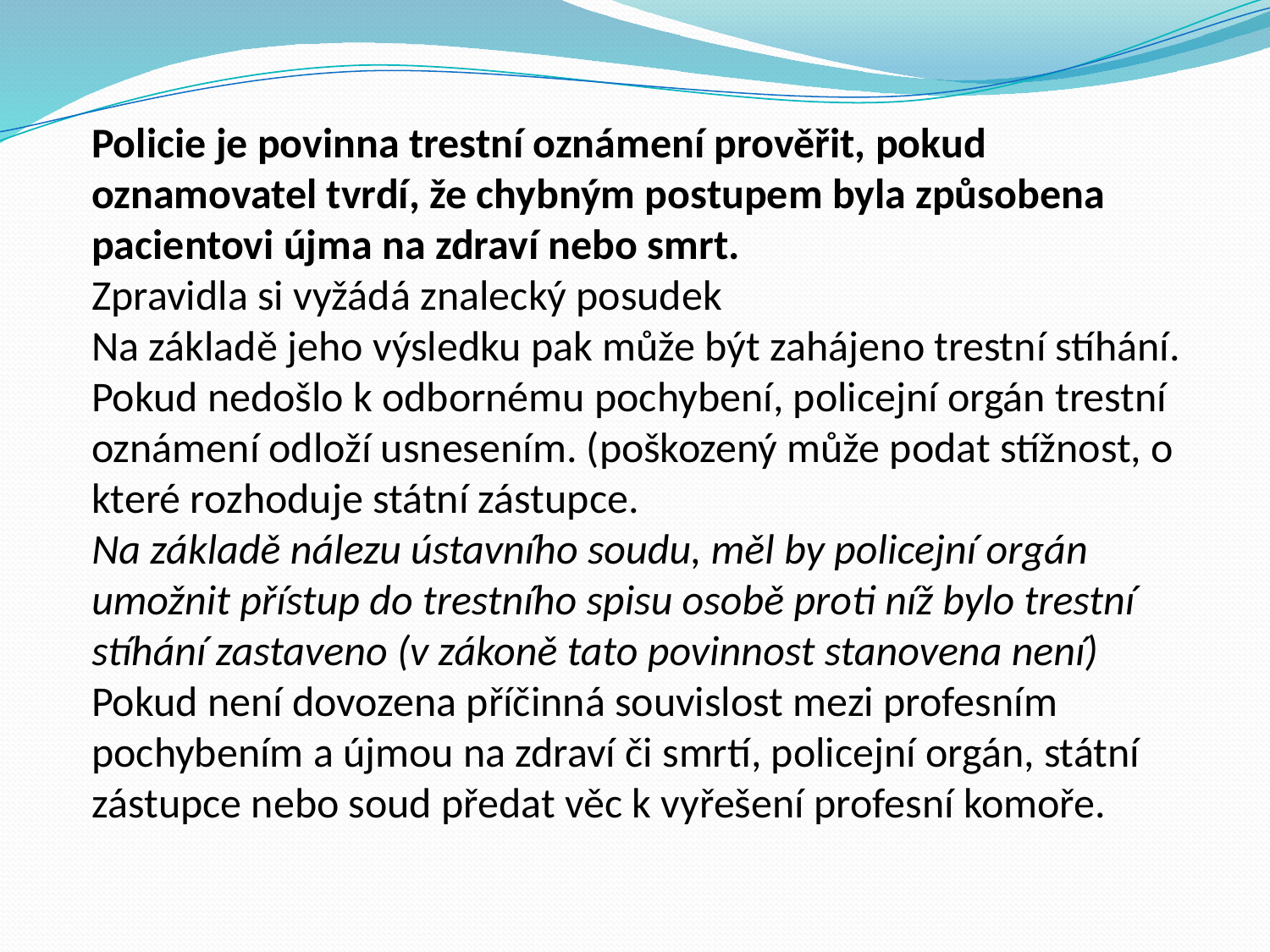

Policie je povinna trestní oznámení prověřit, pokud oznamovatel tvrdí, že chybným postupem byla způsobena pacientovi újma na zdraví nebo smrt.
Zpravidla si vyžádá znalecký posudek
Na základě jeho výsledku pak může být zahájeno trestní stíhání.
Pokud nedošlo k odbornému pochybení, policejní orgán trestní oznámení odloží usnesením. (poškozený může podat stížnost, o které rozhoduje státní zástupce.
Na základě nálezu ústavního soudu, měl by policejní orgán umožnit přístup do trestního spisu osobě proti níž bylo trestní stíhání zastaveno (v zákoně tato povinnost stanovena není)
Pokud není dovozena příčinná souvislost mezi profesním pochybením a újmou na zdraví či smrtí, policejní orgán, státní zástupce nebo soud předat věc k vyřešení profesní komoře.